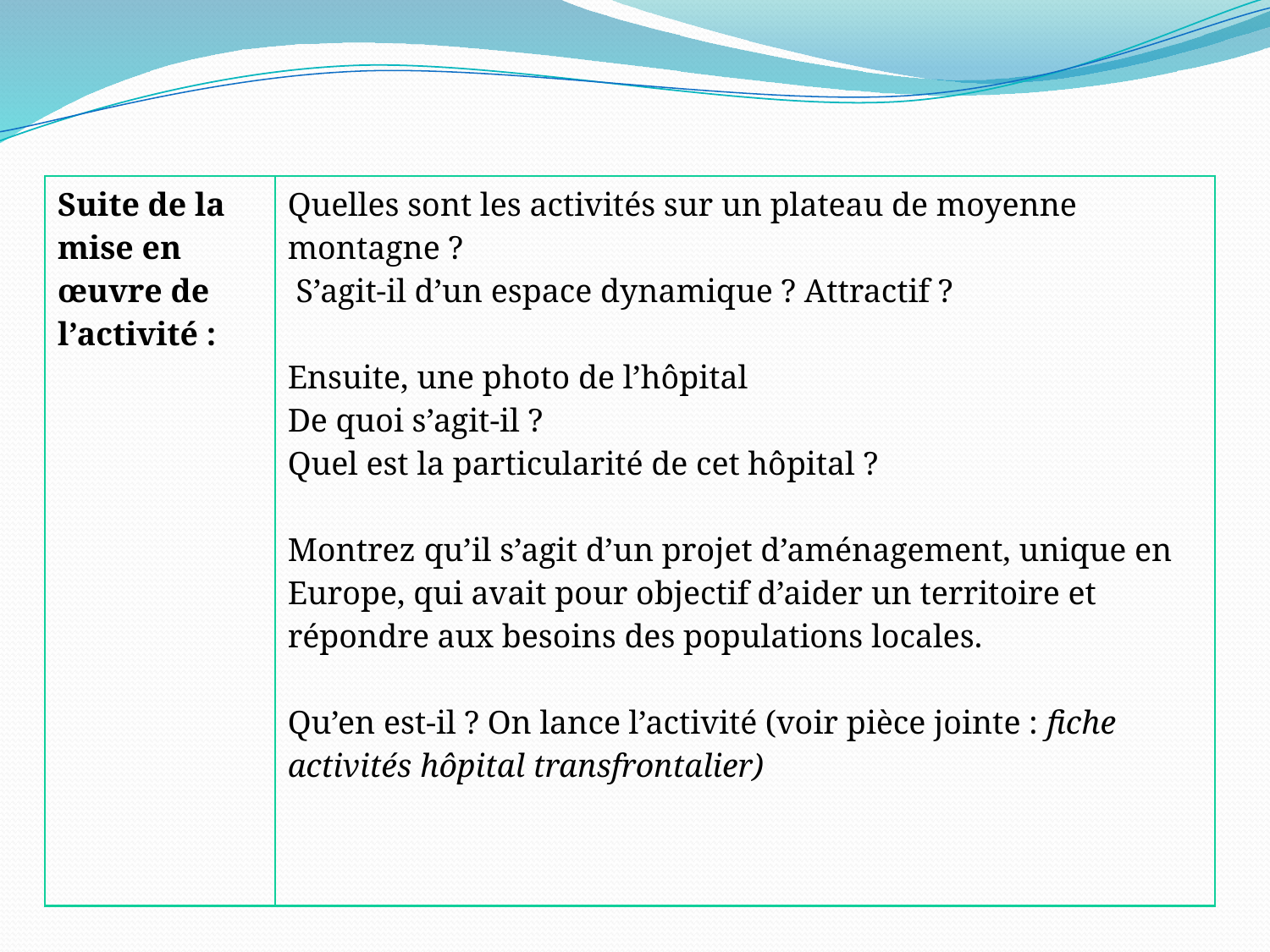

| Suite de la mise en œuvre de l’activité : | Quelles sont les activités sur un plateau de moyenne montagne ? S’agit-il d’un espace dynamique ? Attractif ?   Ensuite, une photo de l’hôpital De quoi s’agit-il ? Quel est la particularité de cet hôpital ?   Montrez qu’il s’agit d’un projet d’aménagement, unique en Europe, qui avait pour objectif d’aider un territoire et répondre aux besoins des populations locales.   Qu’en est-il ? On lance l’activité (voir pièce jointe : fiche activités hôpital transfrontalier) |
| --- | --- |